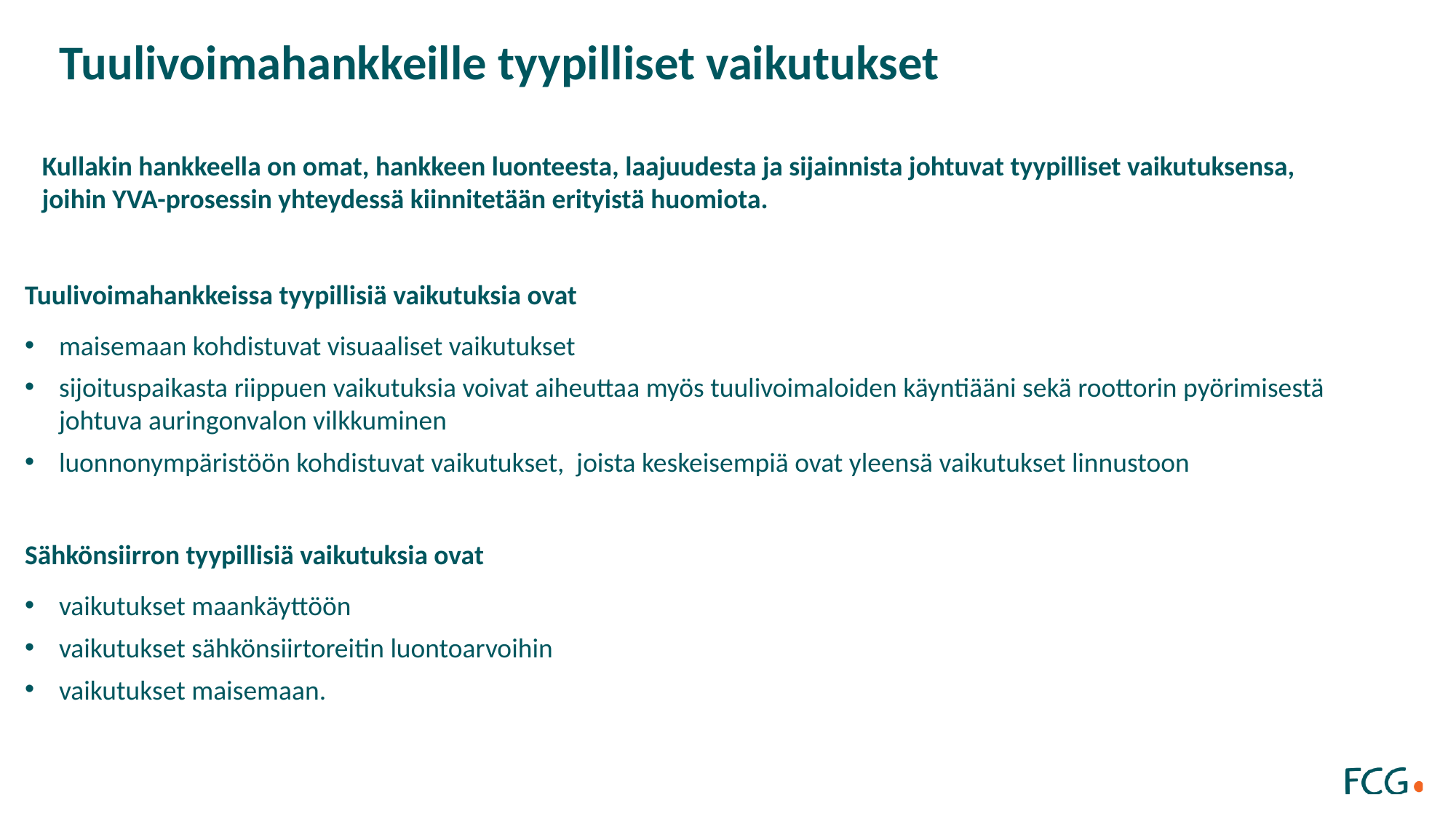

# Tuulivoimahankkeille tyypilliset vaikutukset
Kullakin hankkeella on omat, hankkeen luonteesta, laajuudesta ja sijainnista johtuvat tyypilliset vaikutuksensa, joihin YVA-prosessin yhteydessä kiinnitetään erityistä huomiota.
Tuulivoimahankkeissa tyypillisiä vaikutuksia ovat
maisemaan kohdistuvat visuaaliset vaikutukset
sijoituspaikasta riippuen vaikutuksia voivat aiheuttaa myös tuulivoimaloiden käyntiääni sekä roottorin pyörimisestä johtuva auringonvalon vilkkuminen
luonnonympäristöön kohdistuvat vaikutukset,  joista keskeisempiä ovat yleensä vaikutukset linnustoon

Sähkönsiirron tyypillisiä vaikutuksia ovat
vaikutukset maankäyttöön
vaikutukset sähkönsiirtoreitin luontoarvoihin
vaikutukset maisemaan.